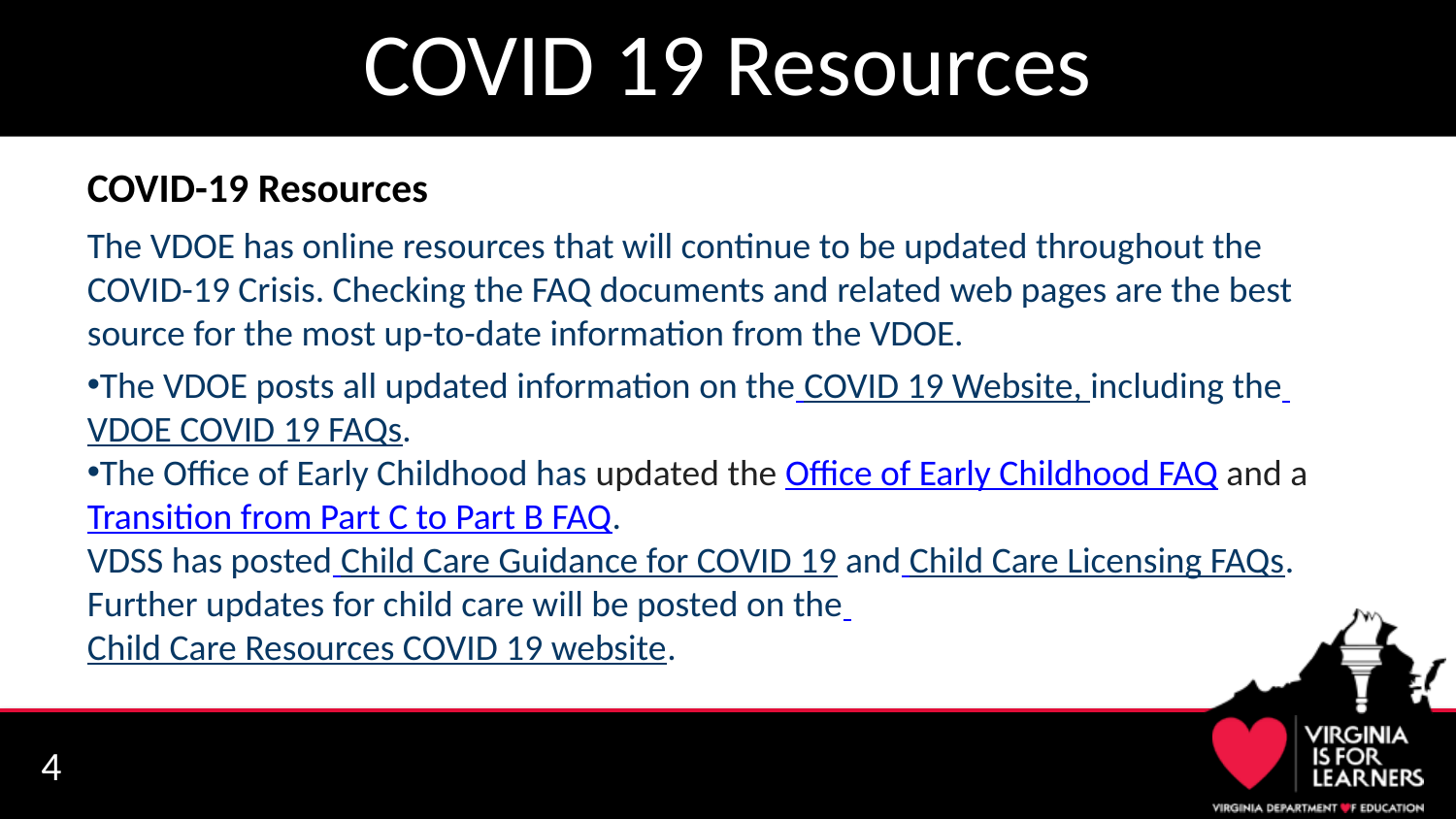

# COVID 19 Resources
COVID-19 Resources
The VDOE has online resources that will continue to be updated throughout the COVID-19 Crisis. Checking the FAQ documents and related web pages are the best source for the most up-to-date information from the VDOE.
The VDOE posts all updated information on the COVID 19 Website, including the VDOE COVID 19 FAQs.
The Office of Early Childhood has updated the Office of Early Childhood FAQ and a Transition from Part C to Part B FAQ.
VDSS has posted Child Care Guidance for COVID 19 and Child Care Licensing FAQs. Further updates for child care will be posted on the Child Care Resources COVID 19 website.